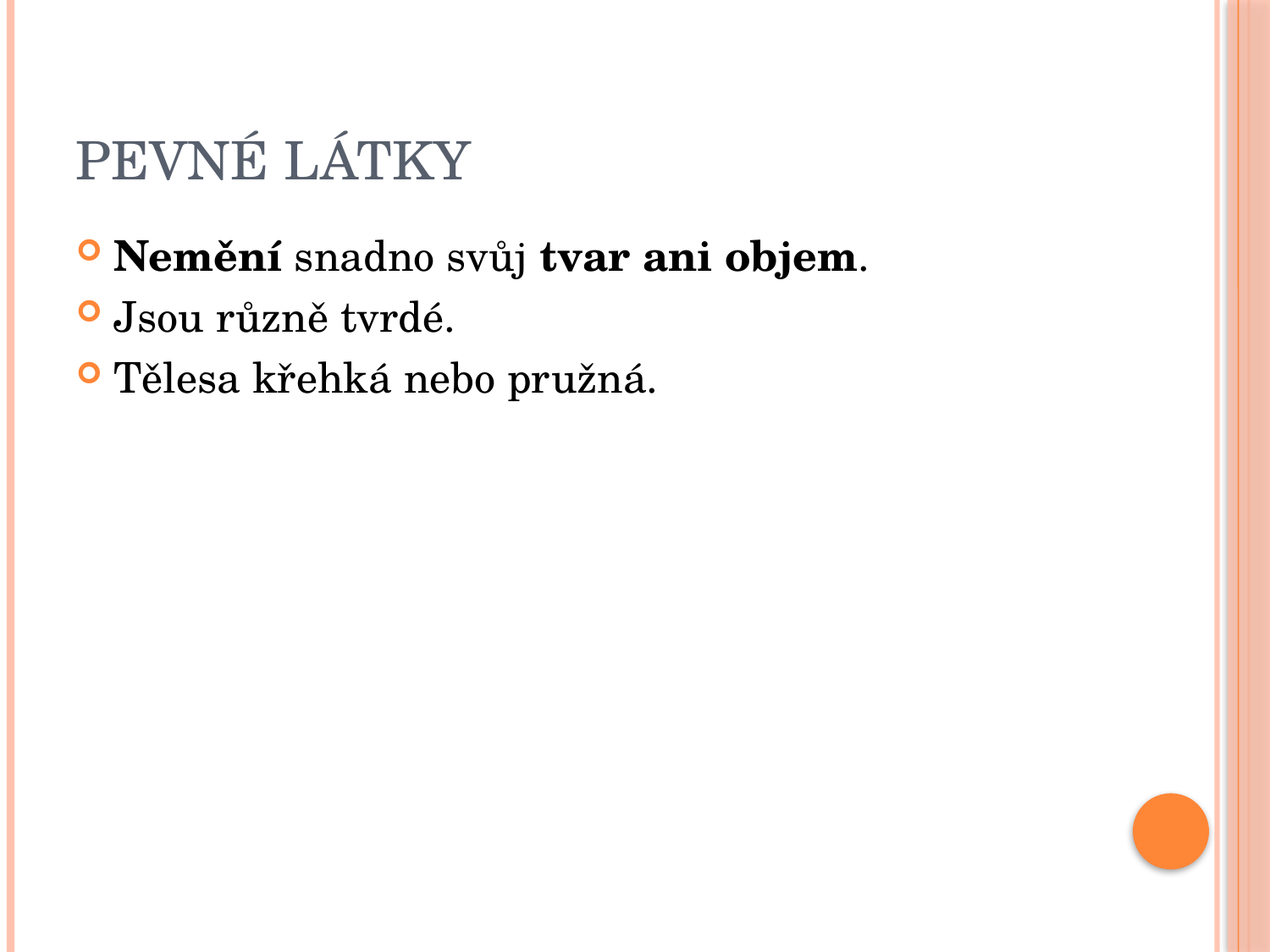

# Pevné látky
Nemění snadno svůj tvar ani objem.
Jsou různě tvrdé.
Tělesa křehká nebo pružná.